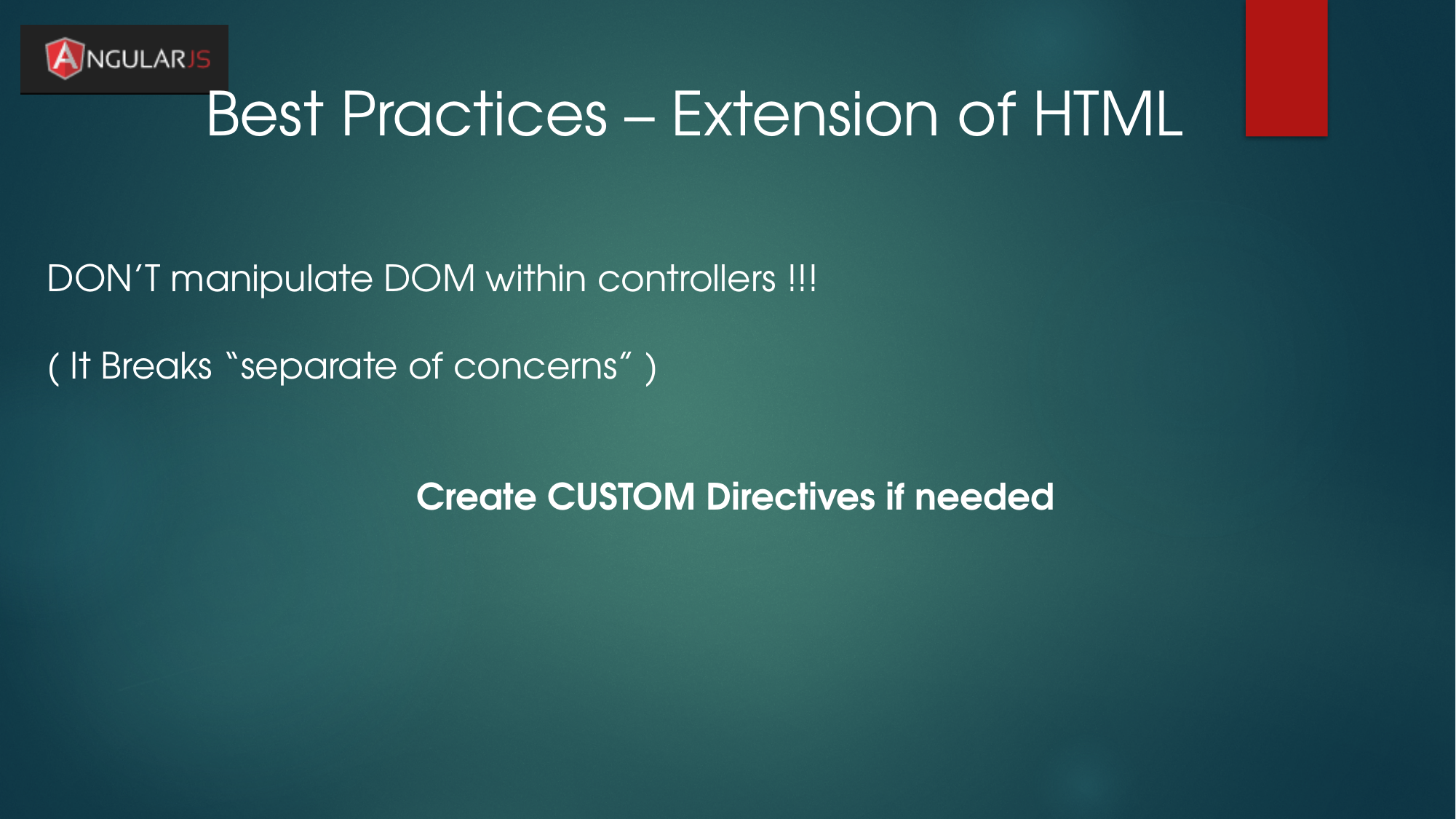

Best Practices – Extension of HTML
DON’T manipulate DOM within controllers !!!

( It Breaks “separate of concerns” )

Create CUSTOM Directives if needed